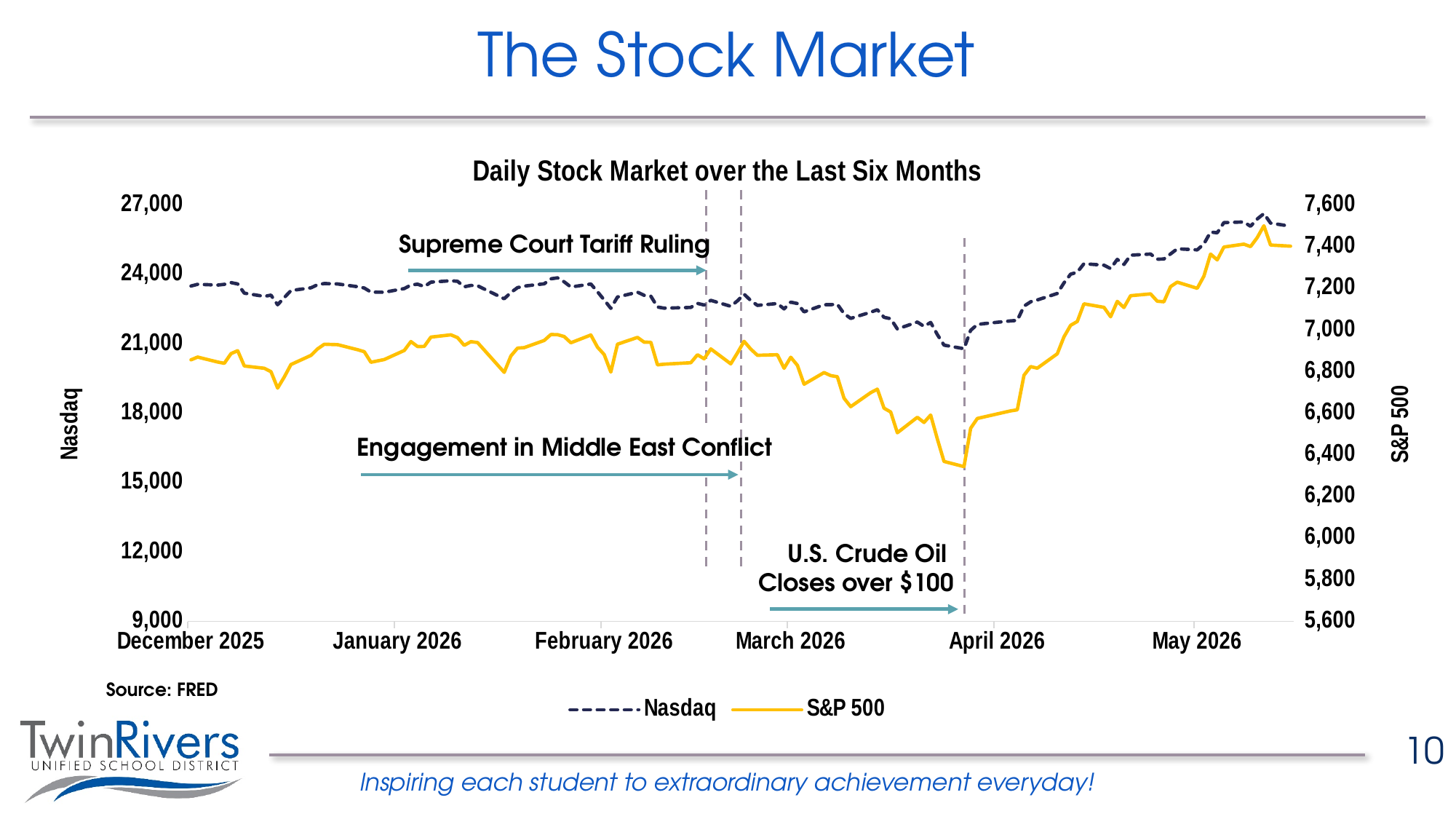

# The Stock Market

[unsupported chart]

Supreme Court Tariff Ruling
Engagement in Middle East Conflict
U.S. Crude Oil
Closes over $100
Source: FRED
10
© 2026 School Services of California Inc.